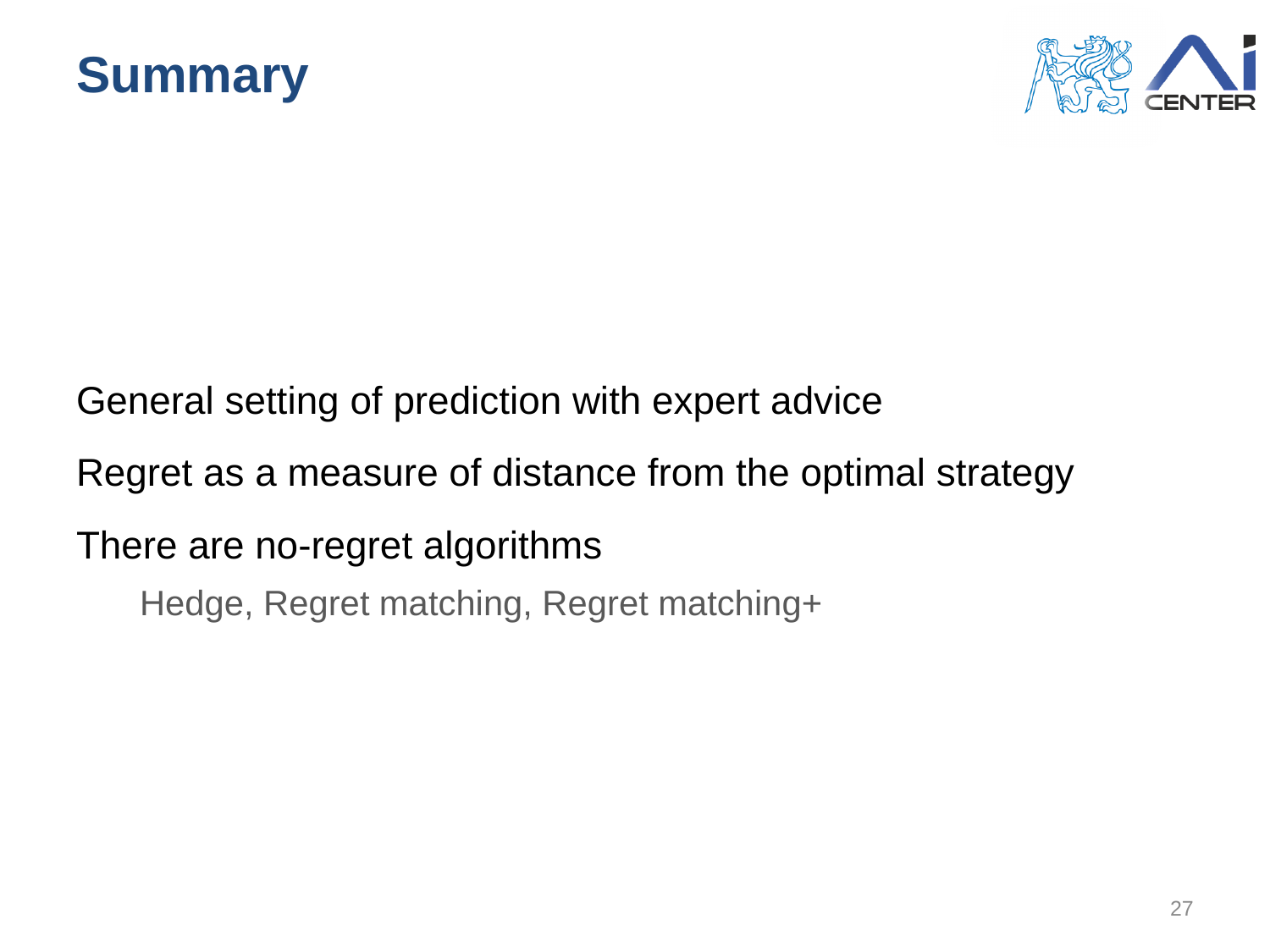

# Summary
General setting of prediction with expert advice
Regret as a measure of distance from the optimal strategy
There are no-regret algorithms
Hedge, Regret matching, Regret matching+

27